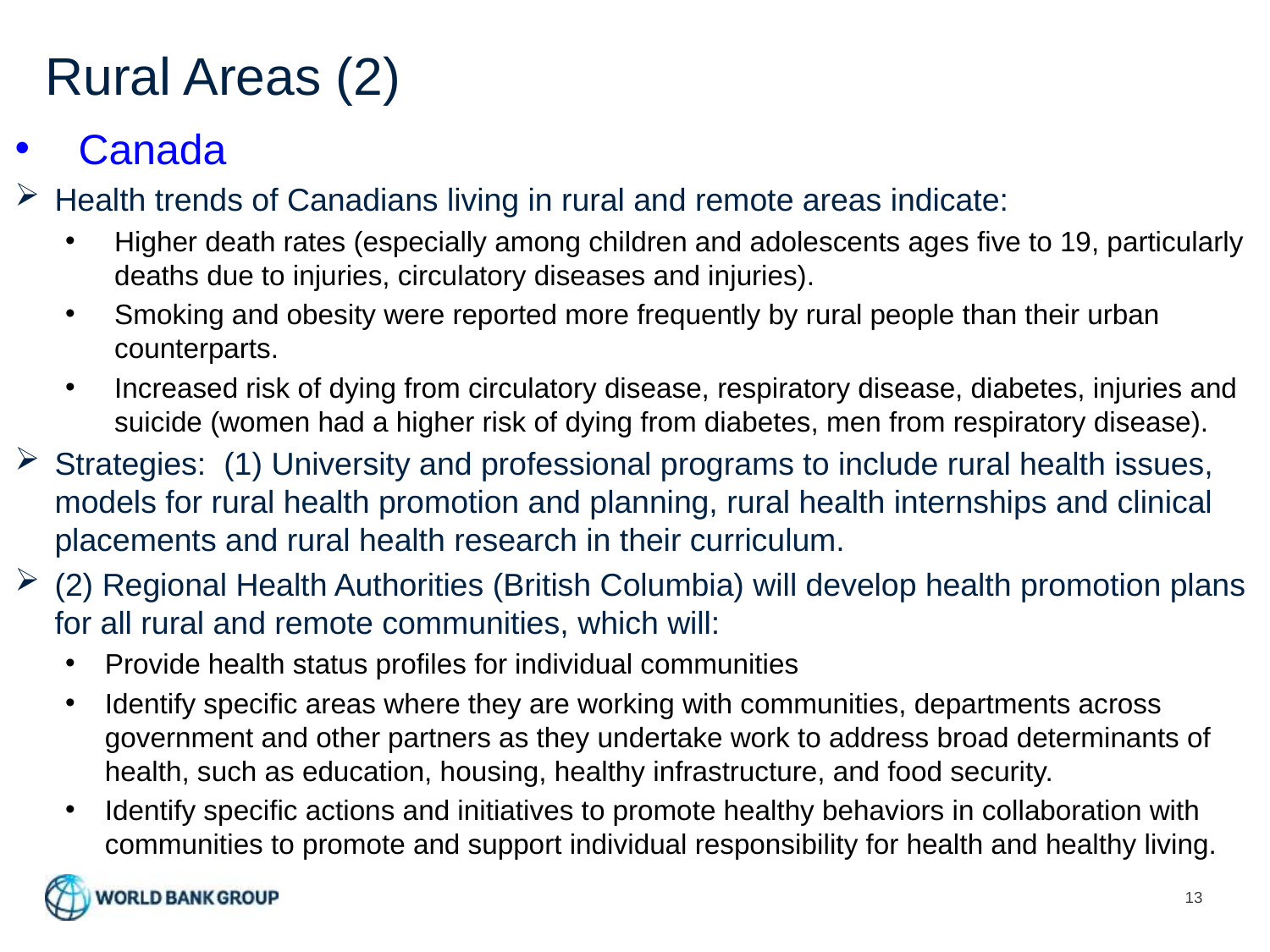

# Rural Areas (2)
Canada
Health trends of Canadians living in rural and remote areas indicate:
Higher death rates (especially among children and adolescents ages five to 19, particularly deaths due to injuries, circulatory diseases and injuries).
Smoking and obesity were reported more frequently by rural people than their urban counterparts.
Increased risk of dying from circulatory disease, respiratory disease, diabetes, injuries and suicide (women had a higher risk of dying from diabetes, men from respiratory disease).
Strategies:  (1) University and professional programs to include rural health issues, models for rural health promotion and planning, rural health internships and clinical placements and rural health research in their curriculum.
(2) Regional Health Authorities (British Columbia) will develop health promotion plans for all rural and remote communities, which will:
Provide health status profiles for individual communities
Identify specific areas where they are working with communities, departments across government and other partners as they undertake work to address broad determinants of health, such as education, housing, healthy infrastructure, and food security.
Identify specific actions and initiatives to promote healthy behaviors in collaboration with communities to promote and support individual responsibility for health and healthy living.

13